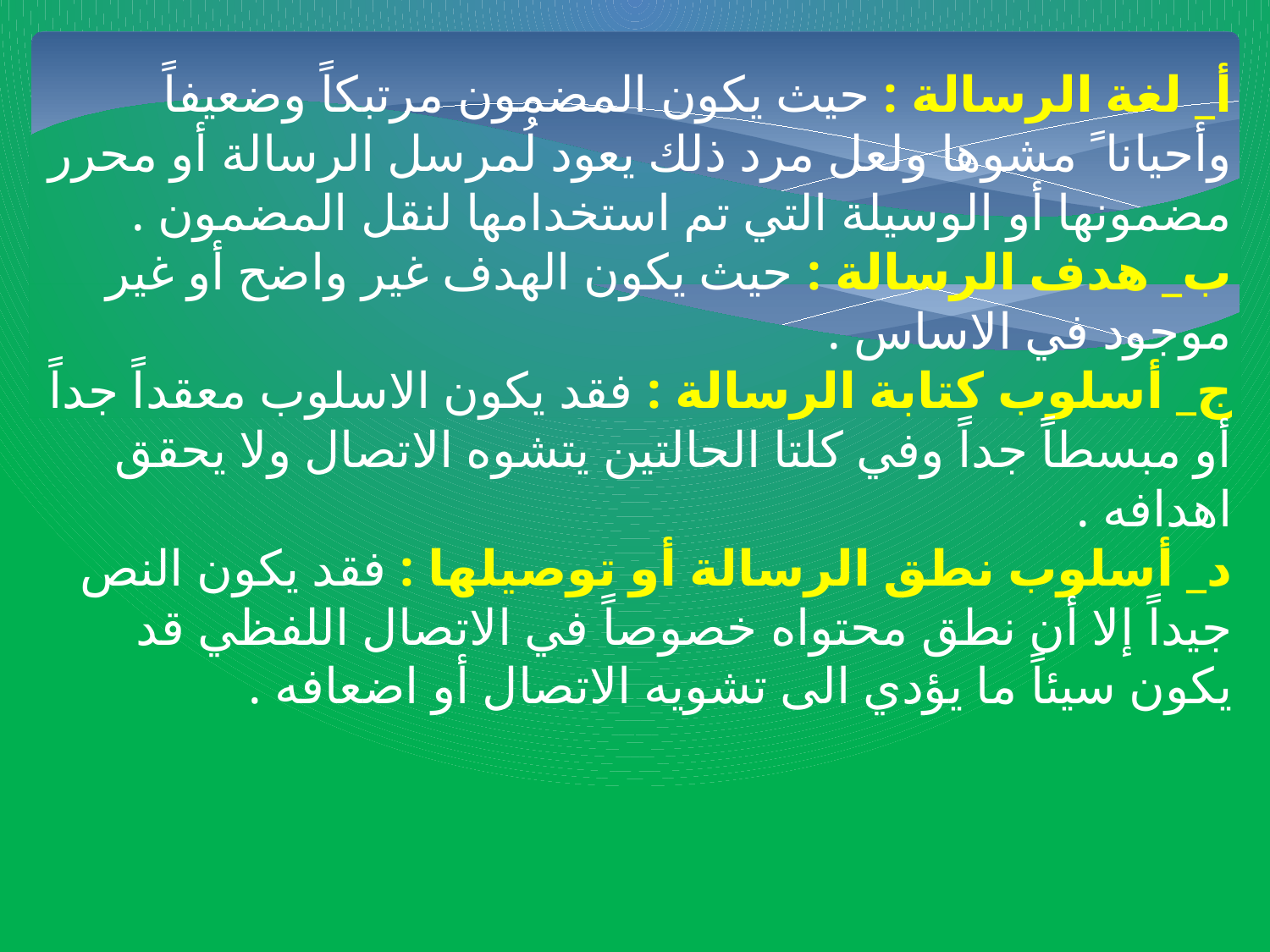

أ_ لغة الرسالة : حيث يكون المضمون مرتبكاً وضعيفاً وأحيانا ً مشوها ولعل مرد ذلك يعود لُمرسل الرسالة أو محرر مضمونها أو الوسيلة التي تم استخدامها لنقل المضمون .
ب_ هدف الرسالة : حيث يكون الهدف غير واضح أو غير موجود في الاساس .
ج_ أسلوب كتابة الرسالة : فقد يكون الاسلوب معقداً جداً أو مبسطاً جداً وفي كلتا الحالتين يتشوه الاتصال ولا يحقق اهدافه .
د_ أسلوب نطق الرسالة أو توصيلها : فقد يكون النص جيداً إلا أن نطق محتواه خصوصاً في الاتصال اللفظي قد يكون سيئاً ما يؤدي الى تشويه الاتصال أو اضعافه .